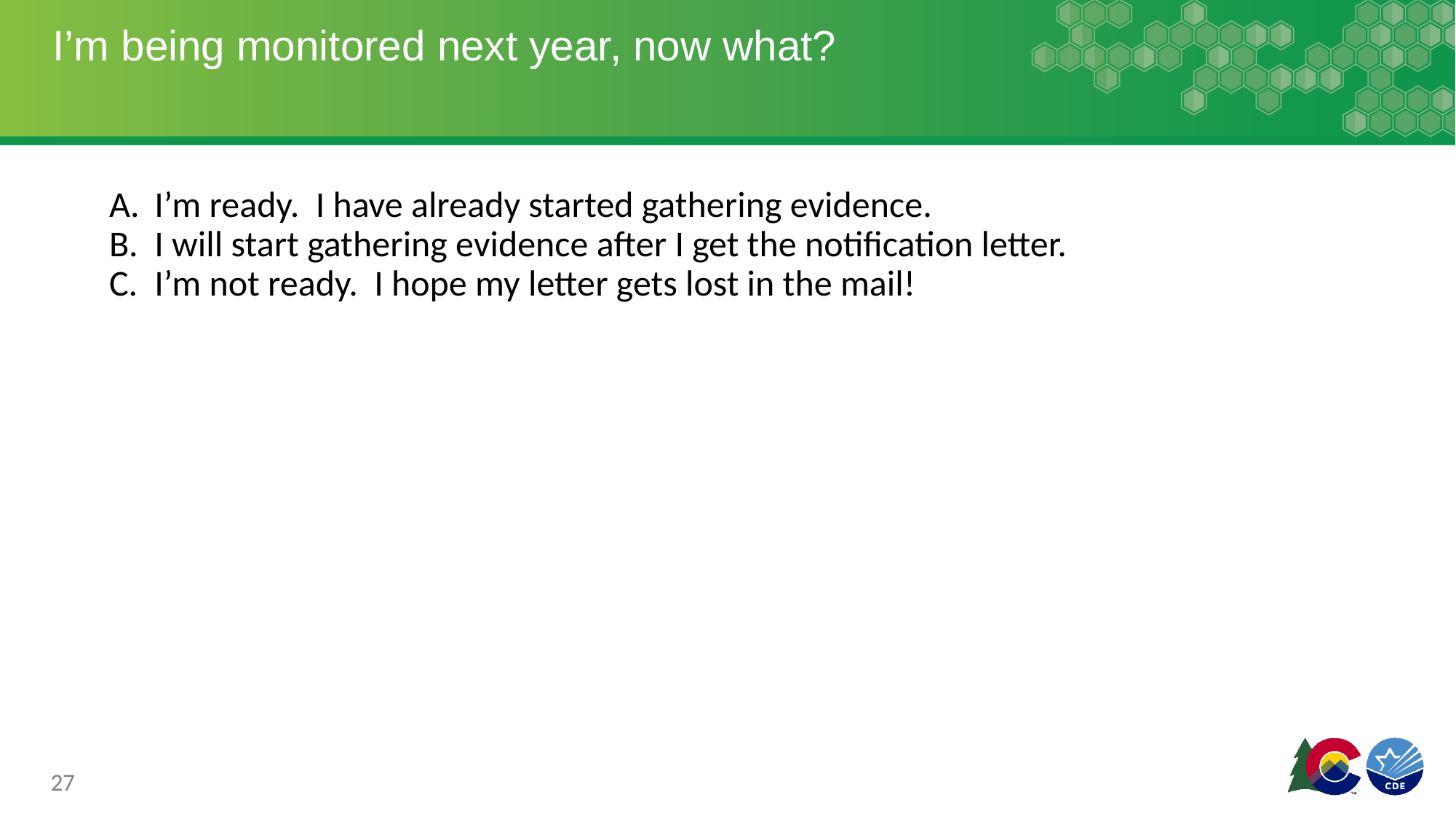

# I’m being monitored next year, now what?
I’m ready.  I have already started gathering evidence.
I will start gathering evidence after I get the notification letter.
I’m not ready.  I hope my letter gets lost in the mail!
27